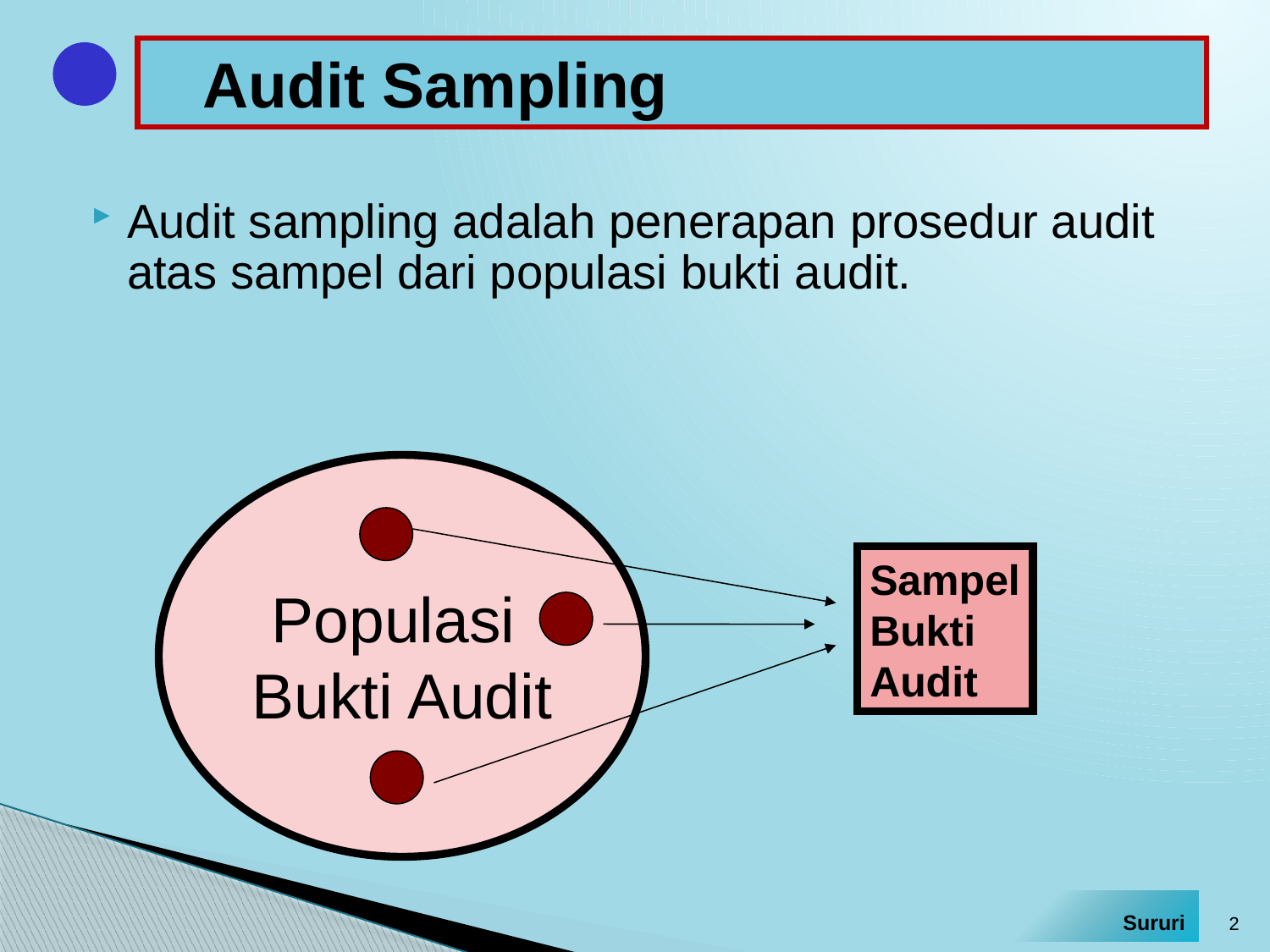

# Audit Sampling
Audit sampling adalah penerapan prosedur audit atas sampel dari populasi bukti audit.
Populasi
Bukti Audit

Sampel
Bukti
Audit

2
Sururi